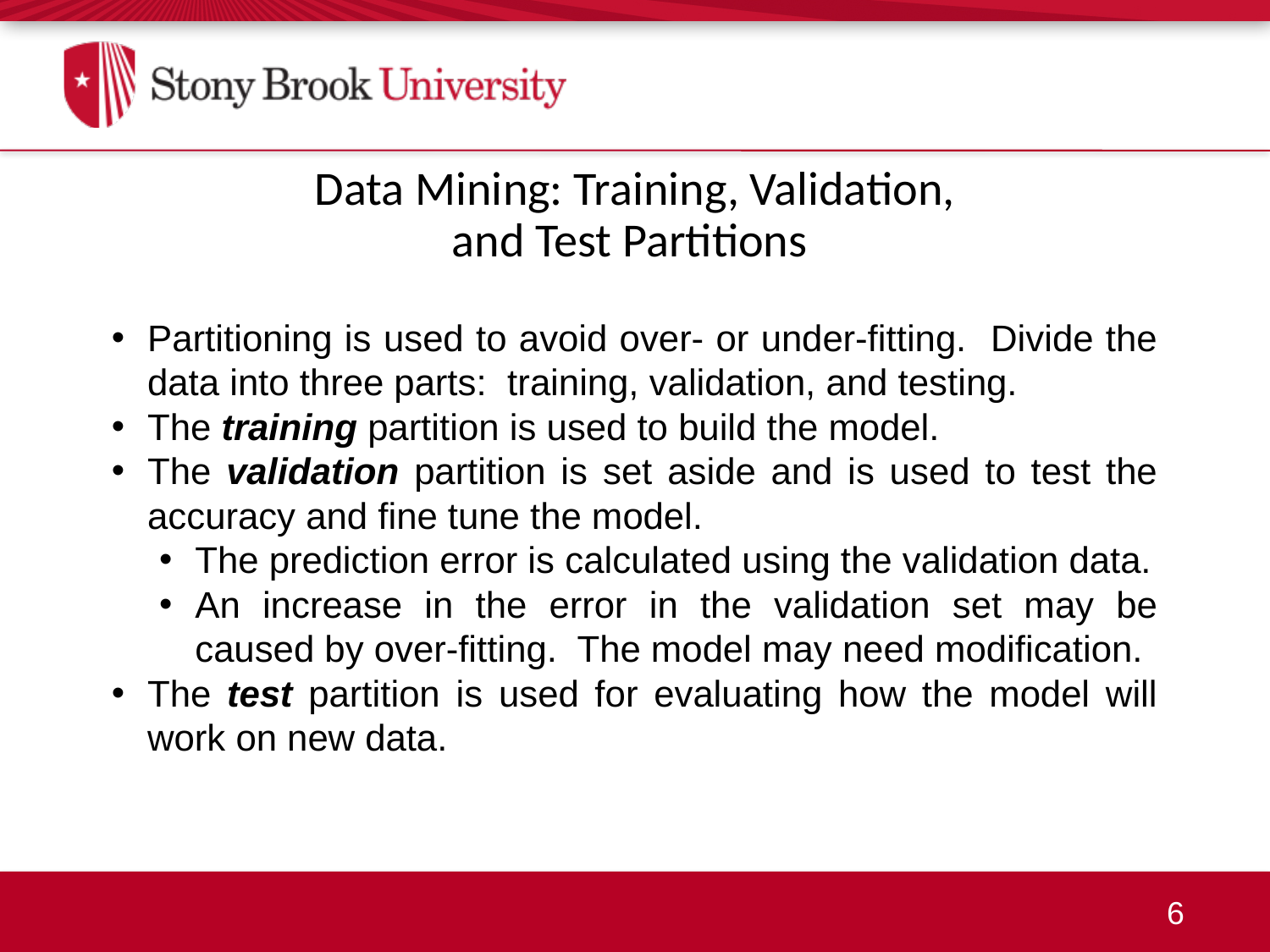

Data Mining: Training, Validation,
and Test Partitions

Partitioning is used to avoid over- or under-fitting.  Divide the data into three parts:  training, validation, and testing.
The training partition is used to build the model.
The validation partition is set aside and is used to test the accuracy and fine tune the model.
The prediction error is calculated using the validation data.
An increase in the error in the validation set may be caused by over-fitting.  The model may need modification.
The test partition is used for evaluating how the model will work on new data.